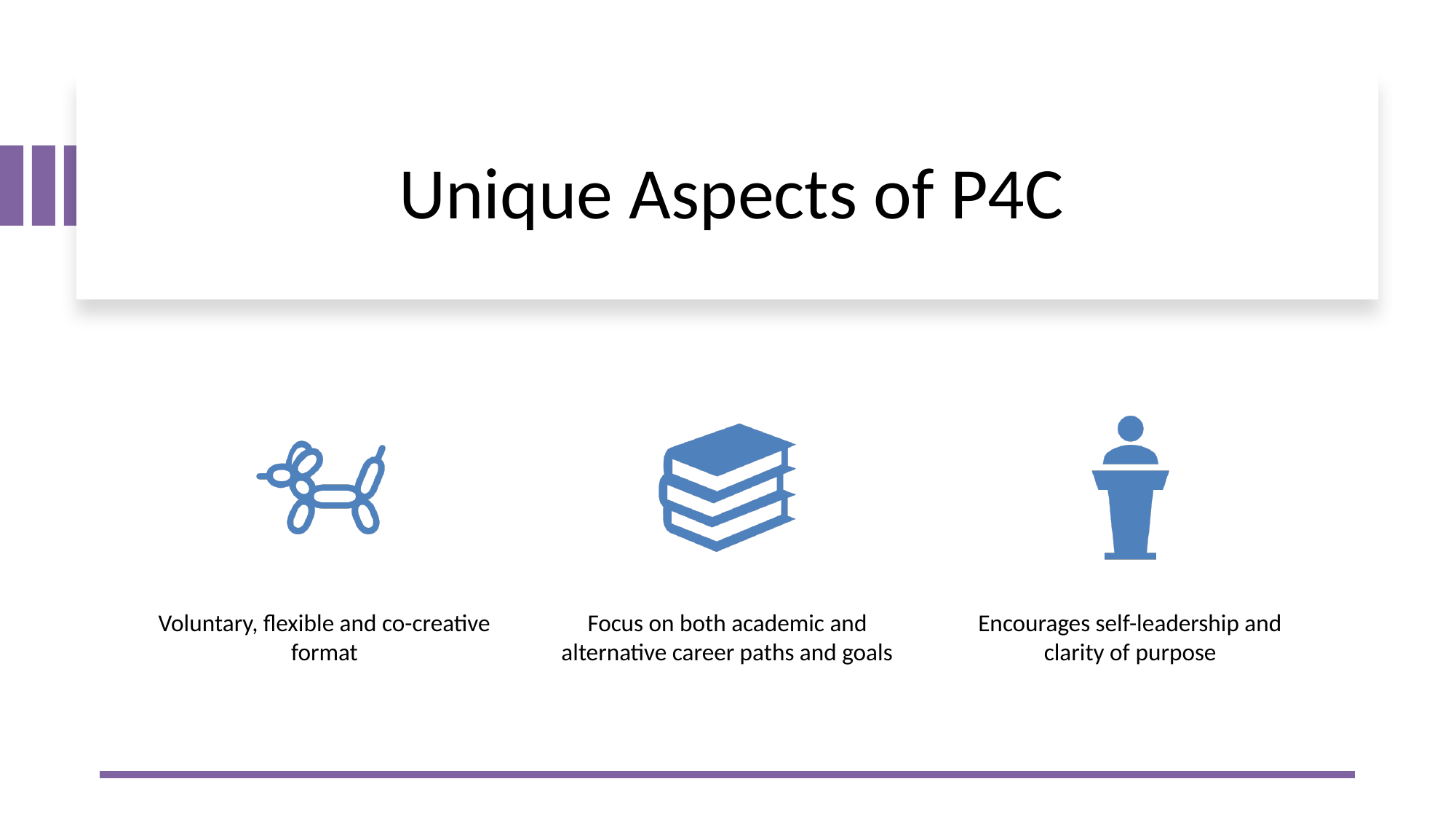

# Unique Aspects of P4C

Voluntary, flexible and co-creative format
Focus on both academic and alternative career paths and goals
Encourages self-leadership and clarity of purpose